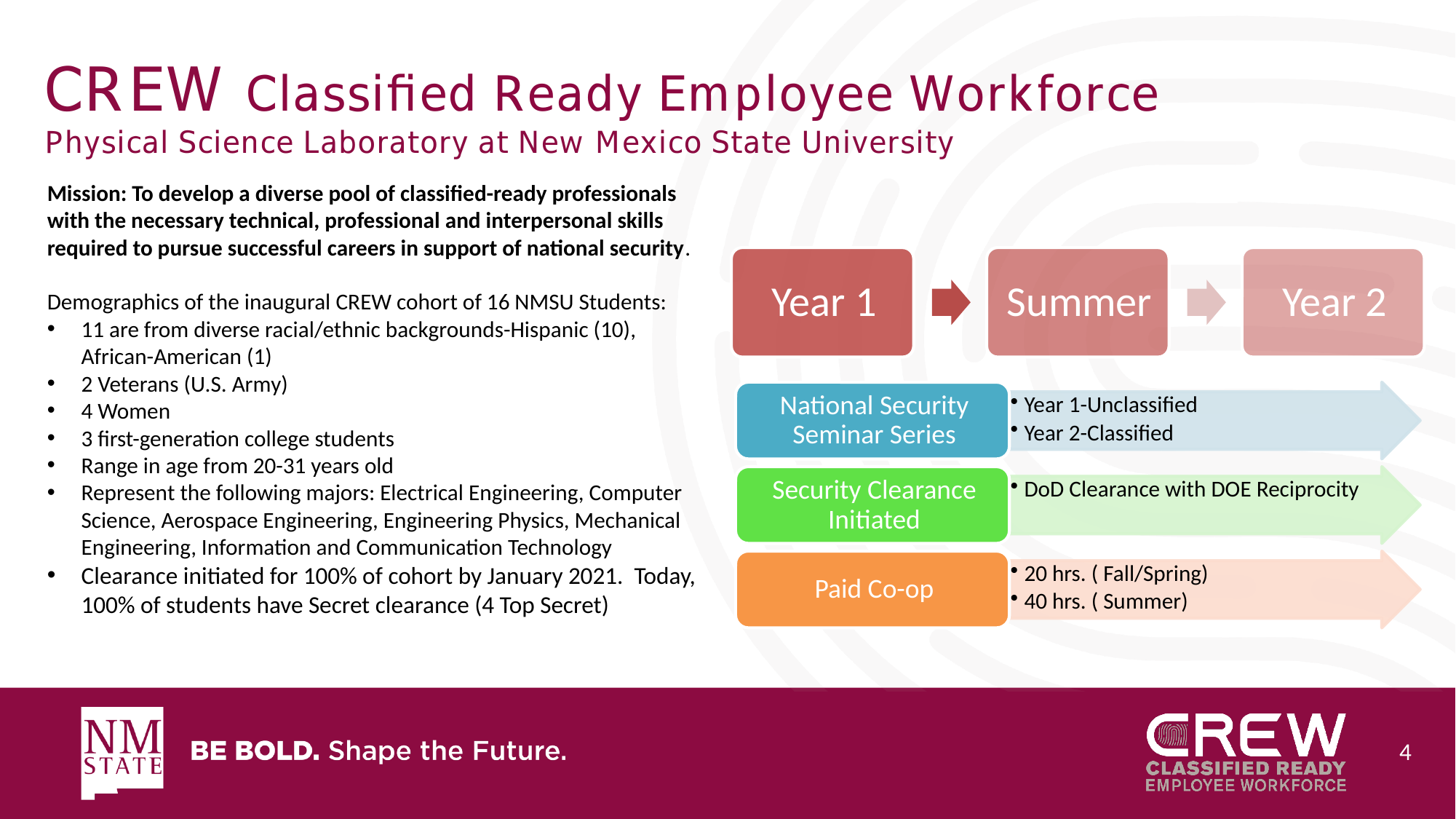

# CREW Classified Ready Employee Workforce Physical Science Laboratory at New Mexico State University
Year 1

Summer

Year 2
Mission: To develop a diverse pool of classified-ready professionals with the necessary technical, professional and interpersonal skills required to pursue successful careers in support of national security.

Demographics of the inaugural CREW cohort of 16 NMSU Students:
11 are from diverse racial/ethnic backgrounds-Hispanic (10), African-American (1)
2 Veterans (U.S. Army)
4 Women
3 first-generation college students
Range in age from 20-31 years old
Represent the following majors: Electrical Engineering, Computer Science, Aerospace Engineering, Engineering Physics, Mechanical Engineering, Information and Communication Technology
Clearance initiated for 100% of cohort by January 2021.  Today, 100% of students have Secret clearance (4 Top Secret)

Year 1-Unclassified
Year 2-Classified
National Security Seminar Series
DoD Clearance with DOE Reciprocity
Security Clearance Initiated
20 hrs. ( Fall/Spring)
40 hrs. ( Summer)
Paid Co-op
4